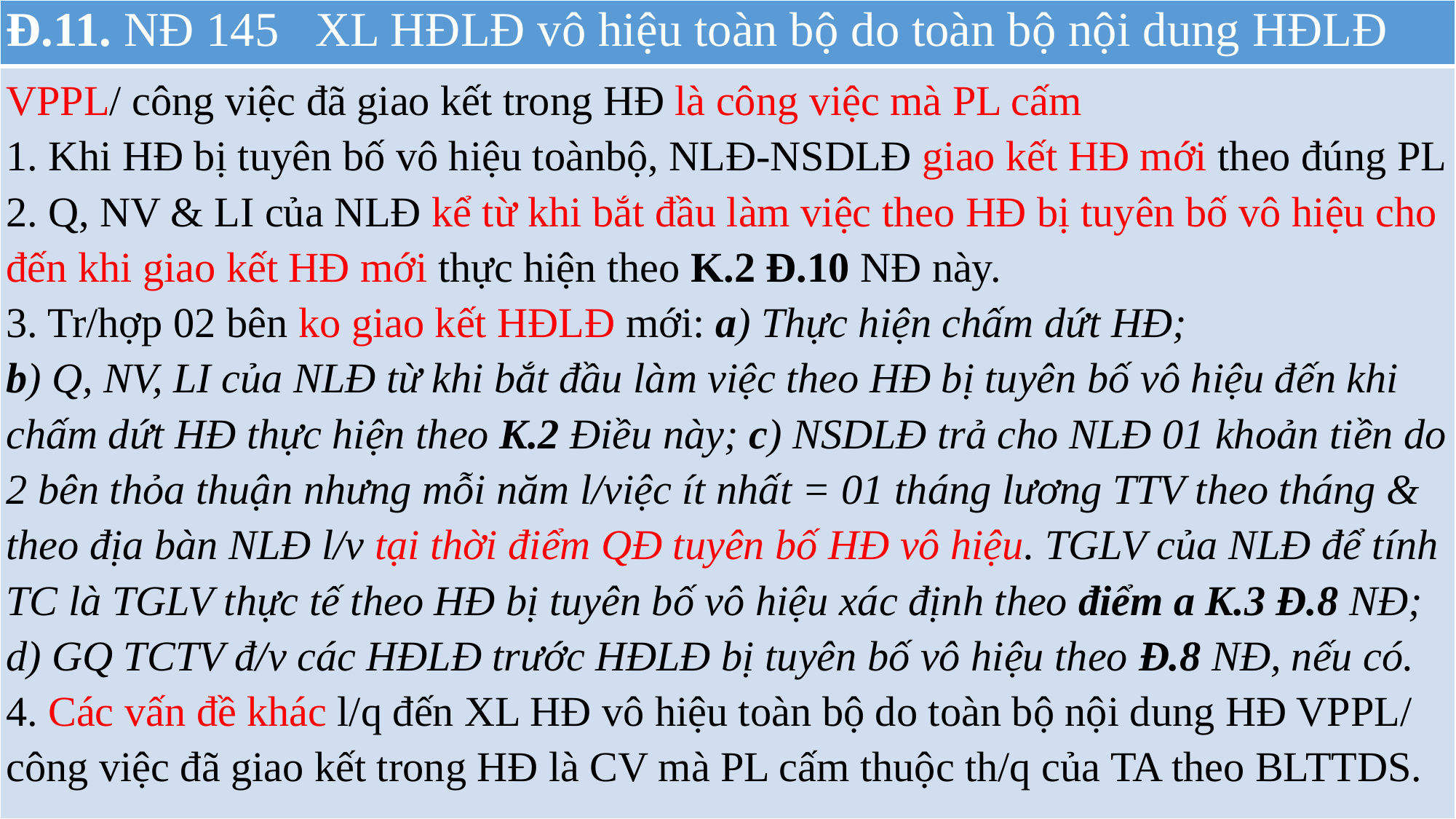

| Đ.11. NĐ 145 XL HĐLĐ vô hiệu toàn bộ do toàn bộ nội dung HĐLĐ |
| --- |
| VPPL/ công việc đã giao kết trong HĐ là công việc mà PL cấm 1. Khi HĐ bị tuyên bố vô hiệu toànbộ, NLĐ-NSDLĐ giao kết HĐ mới theo đúng PL 2. Q, NV & LI của NLĐ kể từ khi bắt đầu làm việc theo HĐ bị tuyên bố vô hiệu cho đến khi giao kết HĐ mới thực hiện theo K.2 Đ.10 NĐ này. 3. Tr/hợp 02 bên ko giao kết HĐLĐ mới: a) Thực hiện chấm dứt HĐ; b) Q, NV, LI của NLĐ từ khi bắt đầu làm việc theo HĐ bị tuyên bố vô hiệu đến khi chấm dứt HĐ thực hiện theo K.2 Điều này; c) NSDLĐ trả cho NLĐ 01 khoản tiền do 2 bên thỏa thuận nhưng mỗi năm l/việc ít nhất = 01 tháng lương TTV theo tháng & theo địa bàn NLĐ l/v tại thời điểm QĐ tuyên bố HĐ vô hiệu. TGLV của NLĐ để tính TC là TGLV thực tế theo HĐ bị tuyên bố vô hiệu xác định theo điểm a K.3 Đ.8 NĐ; d) GQ TCTV đ/v các HĐLĐ trước HĐLĐ bị tuyên bố vô hiệu theo Đ.8 NĐ, nếu có. 4. Các vấn đề khác l/q đến XL HĐ vô hiệu toàn bộ do toàn bộ nội dung HĐ VPPL/ công việc đã giao kết trong HĐ là CV mà PL cấm thuộc th/q của TA theo BLTTDS. |
#